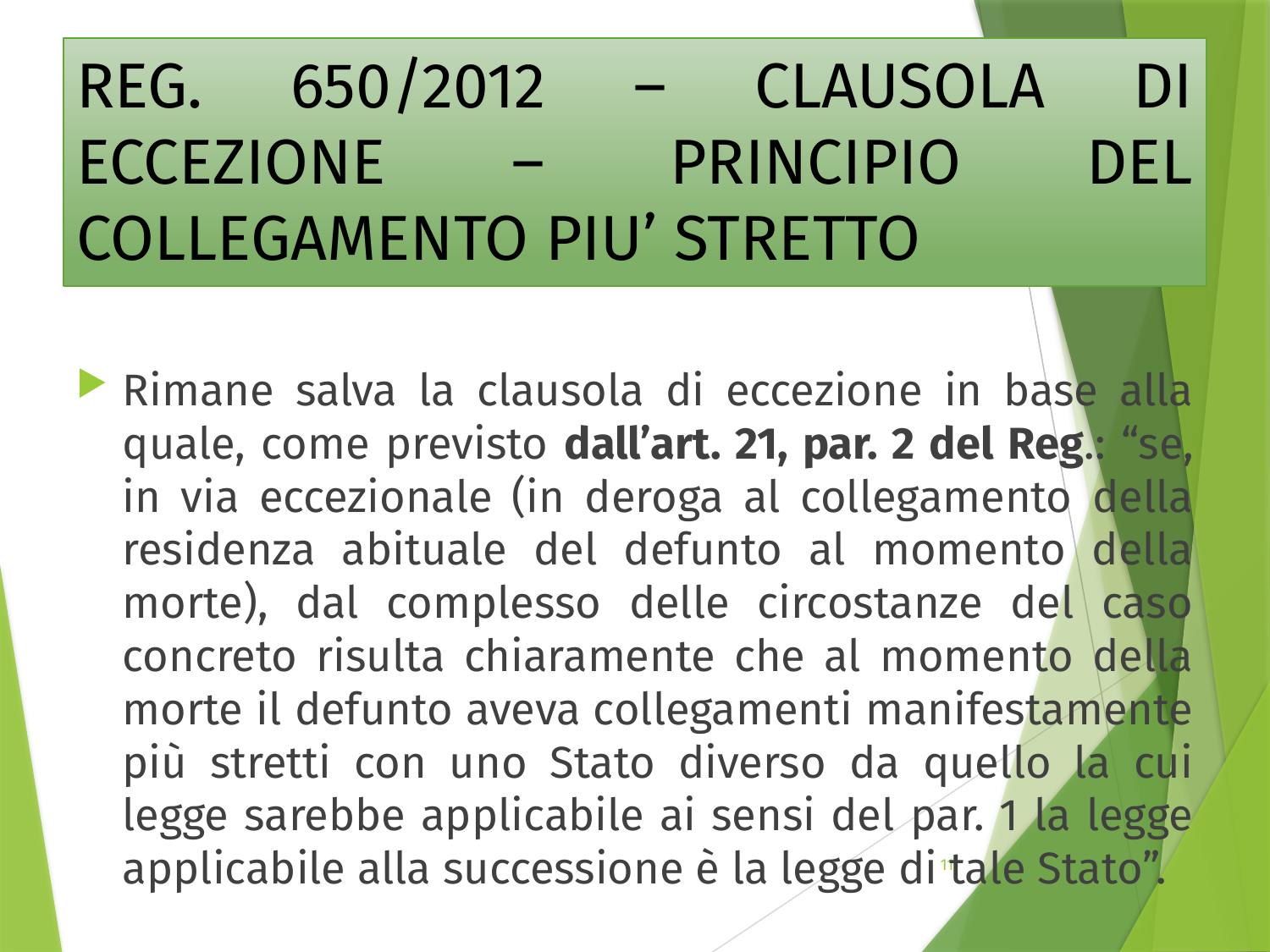

# REG. 650/2012 – CLAUSOLA DI ECCEZIONE – PRINCIPIO DEL COLLEGAMENTO PIU’ STRETTO

Rimane salva la clausola di eccezione in base alla quale, come previsto dall’art. 21, par. 2 del Reg.: “se, in via eccezionale (in deroga al collegamento della residenza abituale del defunto al momento della morte), dal complesso delle circostanze del caso concreto risulta chiaramente che al momento della morte il defunto aveva collegamenti manifestamente più stretti con uno Stato diverso da quello la cui legge sarebbe applicabile ai sensi del par. 1 la legge applicabile alla successione è la legge di tale Stato”.
11